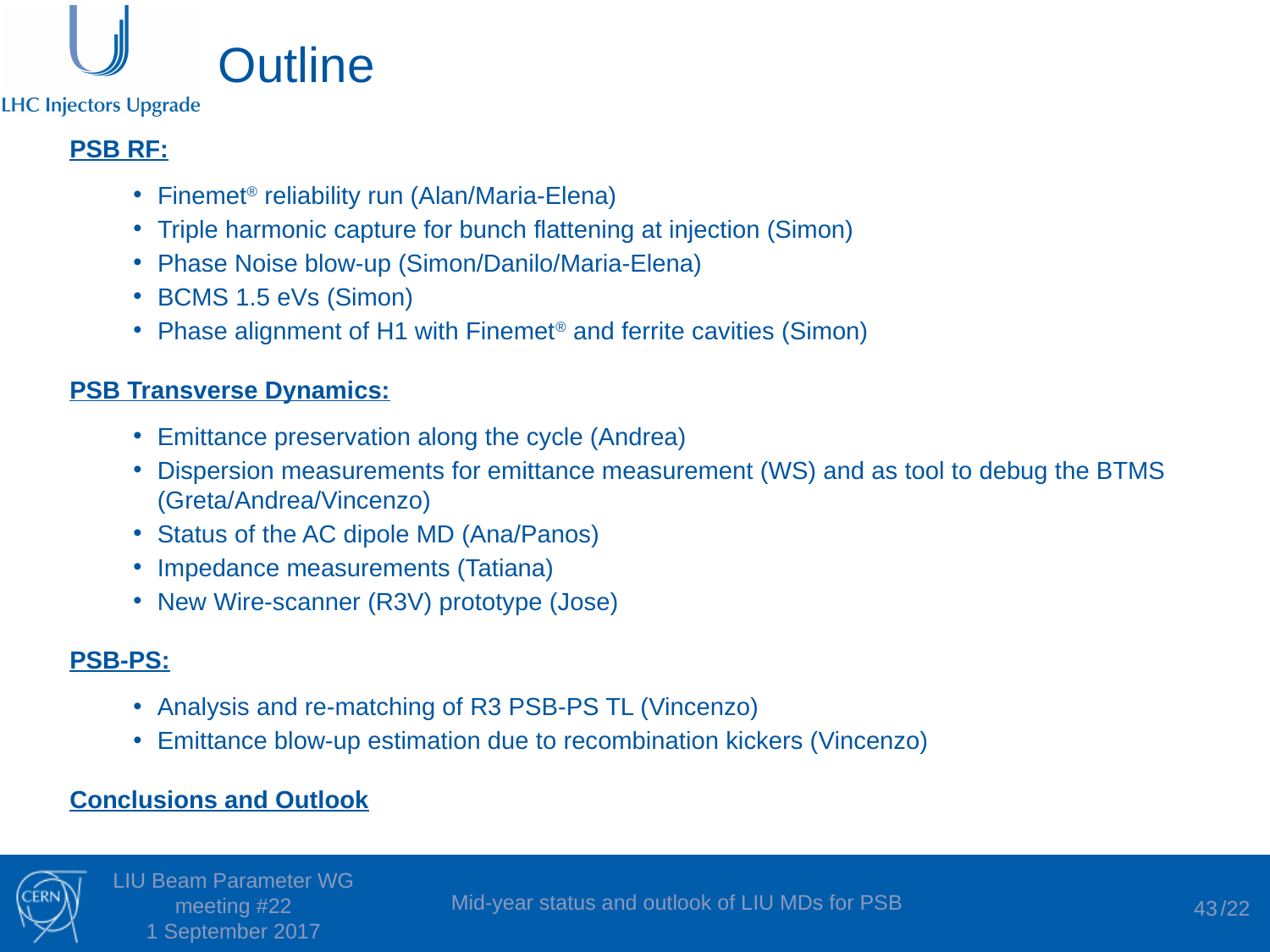

Outline
PSB RF:

Finemet® reliability run (Alan/Maria-Elena)

Triple harmonic capture for bunch flattening at injection (Simon)

Phase Noise blow-up (Simon/Danilo/Maria-Elena)

BCMS 1.5 eVs (Simon)

Phase alignment of H1 with Finemet® and ferrite cavities (Simon)

PSB Transverse Dynamics:

Emittance preservation along the cycle (Andrea)

Dispersion measurements for emittance measurement (WS) and as tool to debug the BTMS (Greta/Andrea/Vincenzo)

Status of the AC dipole MD (Ana/Panos)

Impedance measurements (Tatiana)

New Wire-scanner (R3V) prototype (Jose)

PSB-PS:

Analysis and re-matching of R3 PSB-PS TL (Vincenzo)

Emittance blow-up estimation due to recombination kickers (Vincenzo)

Conclusions and Outlook

43